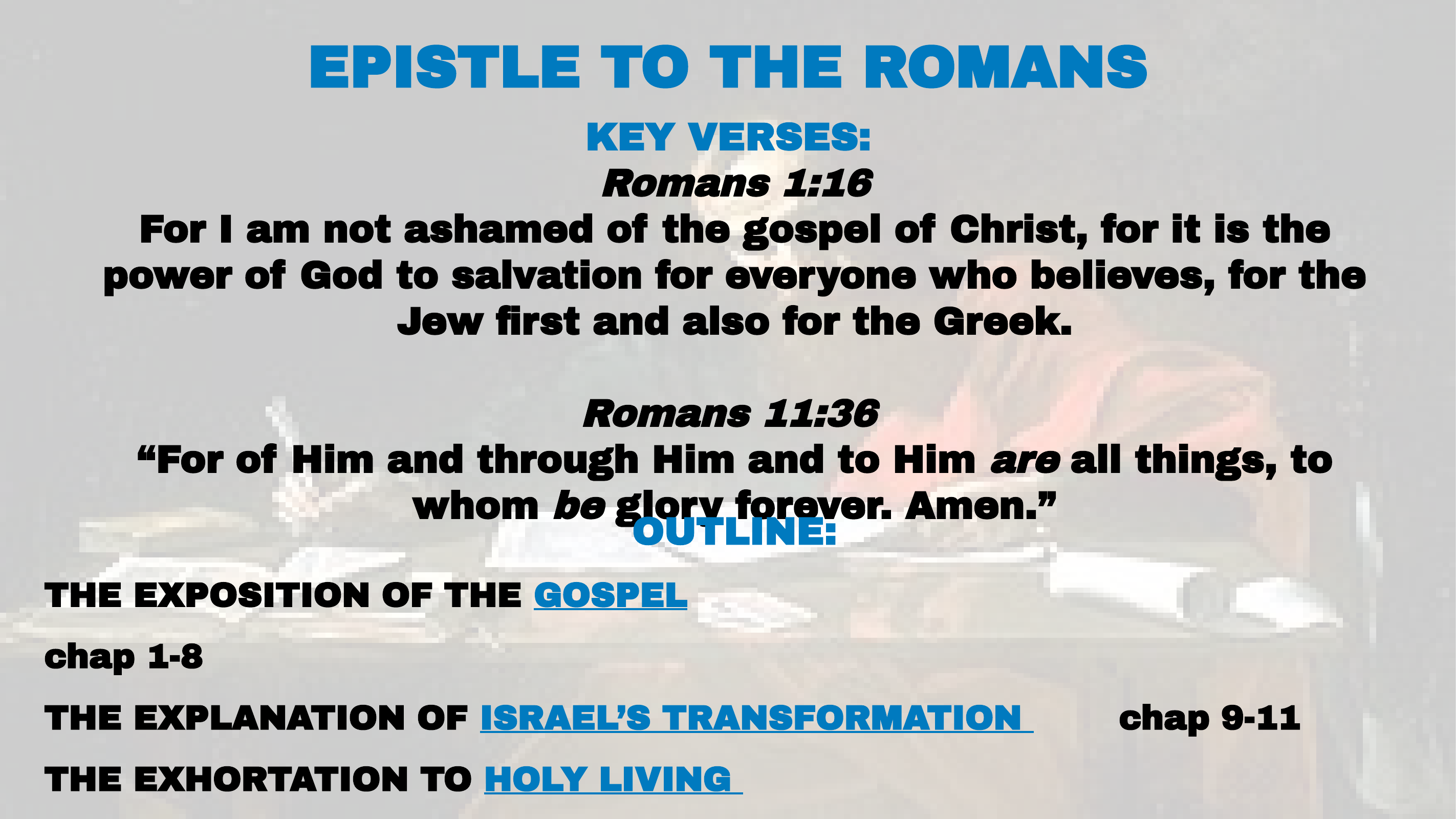

EPISTLE TO THE ROMANS
KEY VERSES:
Romans 1:16
For I am not ashamed of the gospel of Christ, for it is the power of God to salvation for everyone who believes, for the Jew first and also for the Greek.

Romans 11:36
“For of Him and through Him and to Him are all things, to whom be glory forever. Amen.”
OUTLINE:
THE EXPOSITION OF THE GOSPEL 									chap 1-8
THE EXPLANATION OF ISRAEL’S TRANSFORMATION 		chap 9-11
THE EXHORTATION TO HOLY LIVING 								chap 12-16